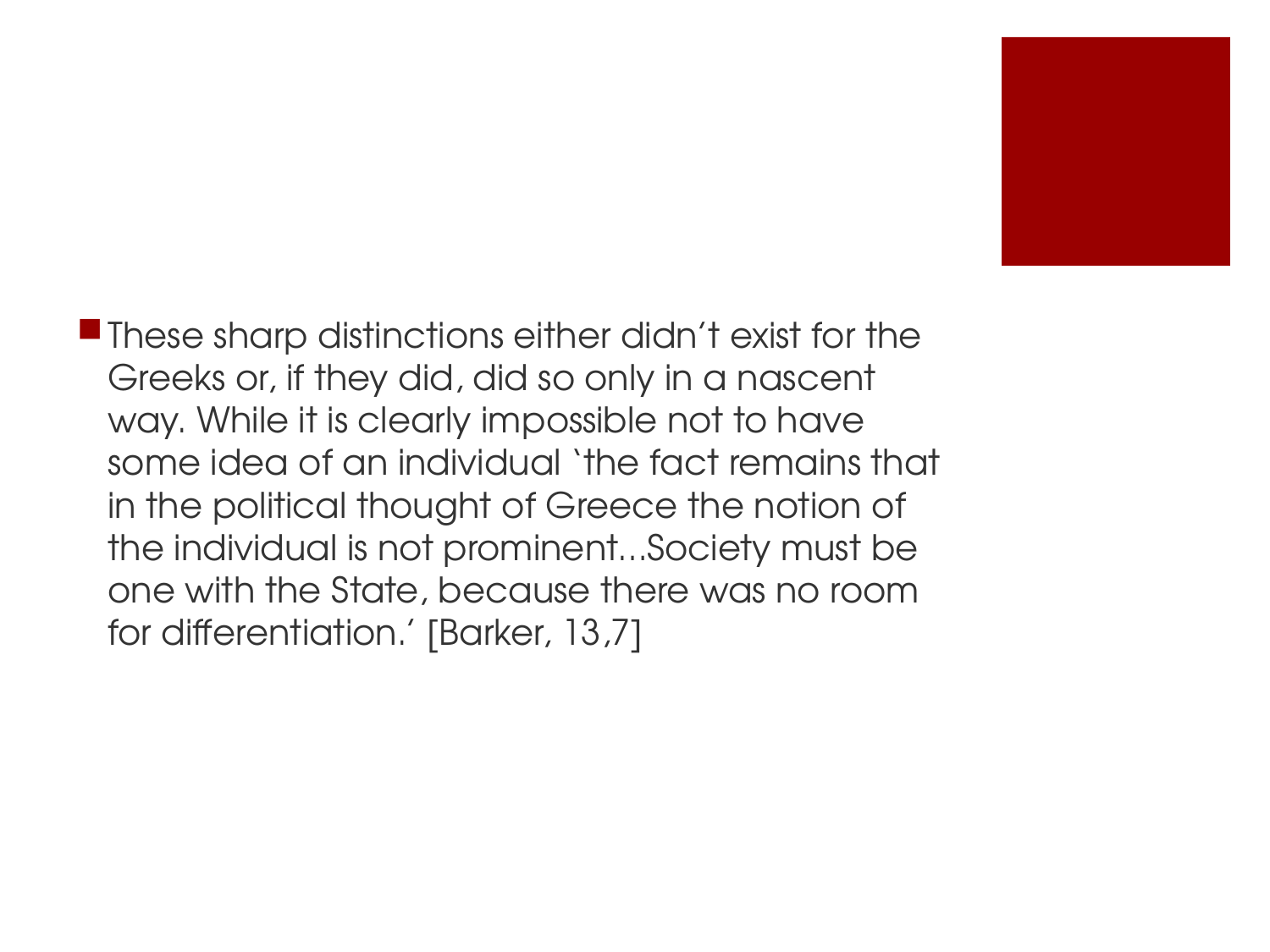

#
These sharp distinctions either didn’t exist for the Greeks or, if they did, did so only in a nascent way. While it is clearly impossible not to have some idea of an individual ‘the fact remains that in the political thought of Greece the notion of the individual is not prominent…Society must be one with the State, because there was no room for differentiation.’ [Barker, 13,7]